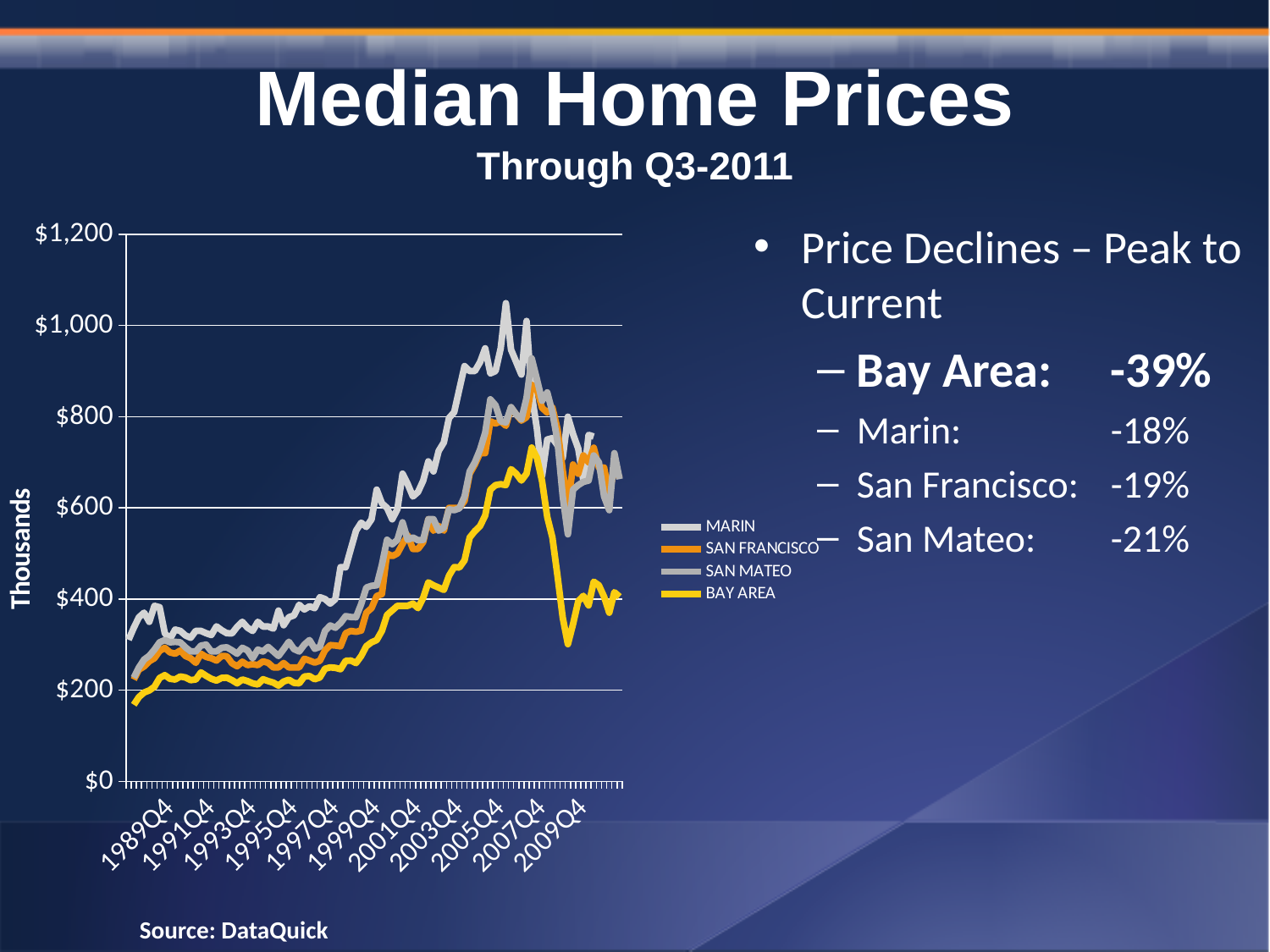

# Median Home Prices Through Q3-2011

[unsupported chart]

Price Declines – Peak to Current
Bay Area: 	-39%
Marin:		-18%
San Francisco:	-19%
San Mateo:	-21%

Source: DataQuick